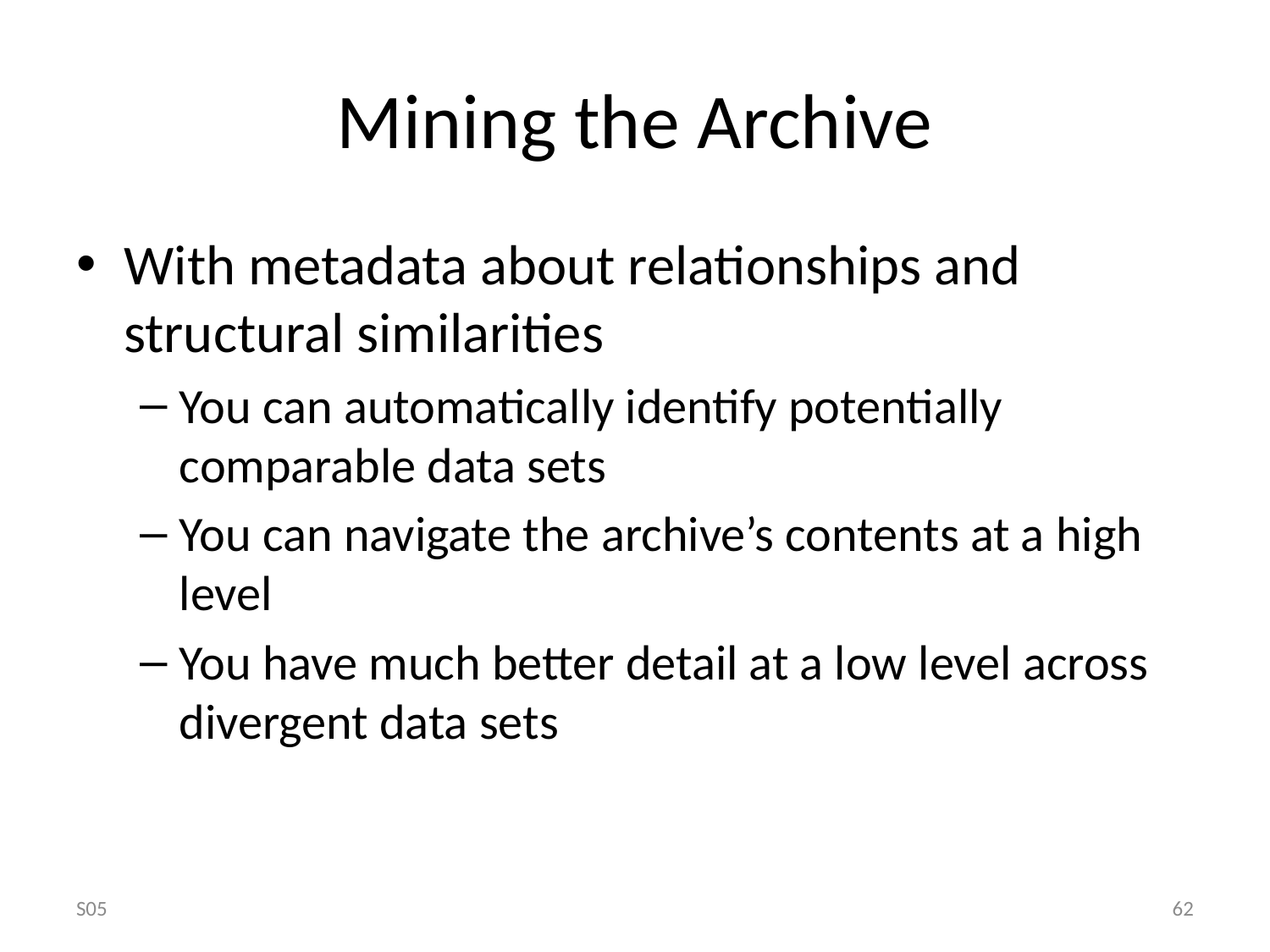

# Mining the Archive
With metadata about relationships and structural similarities
You can automatically identify potentially comparable data sets
You can navigate the archive’s contents at a high level
You have much better detail at a low level across divergent data sets
S05
62